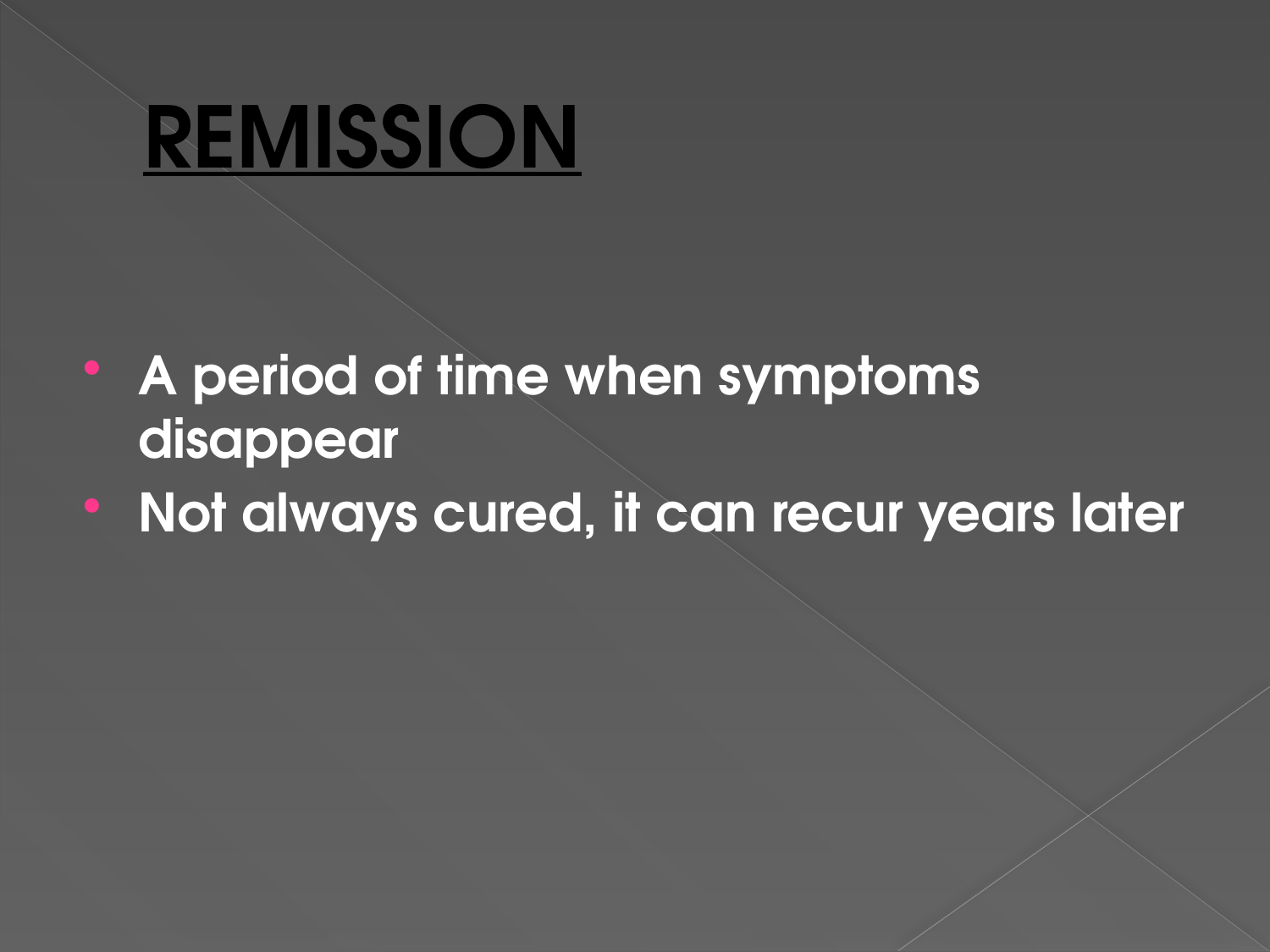

# REMISSION

A period of time when symptoms disappear
Not always cured, it can recur years later